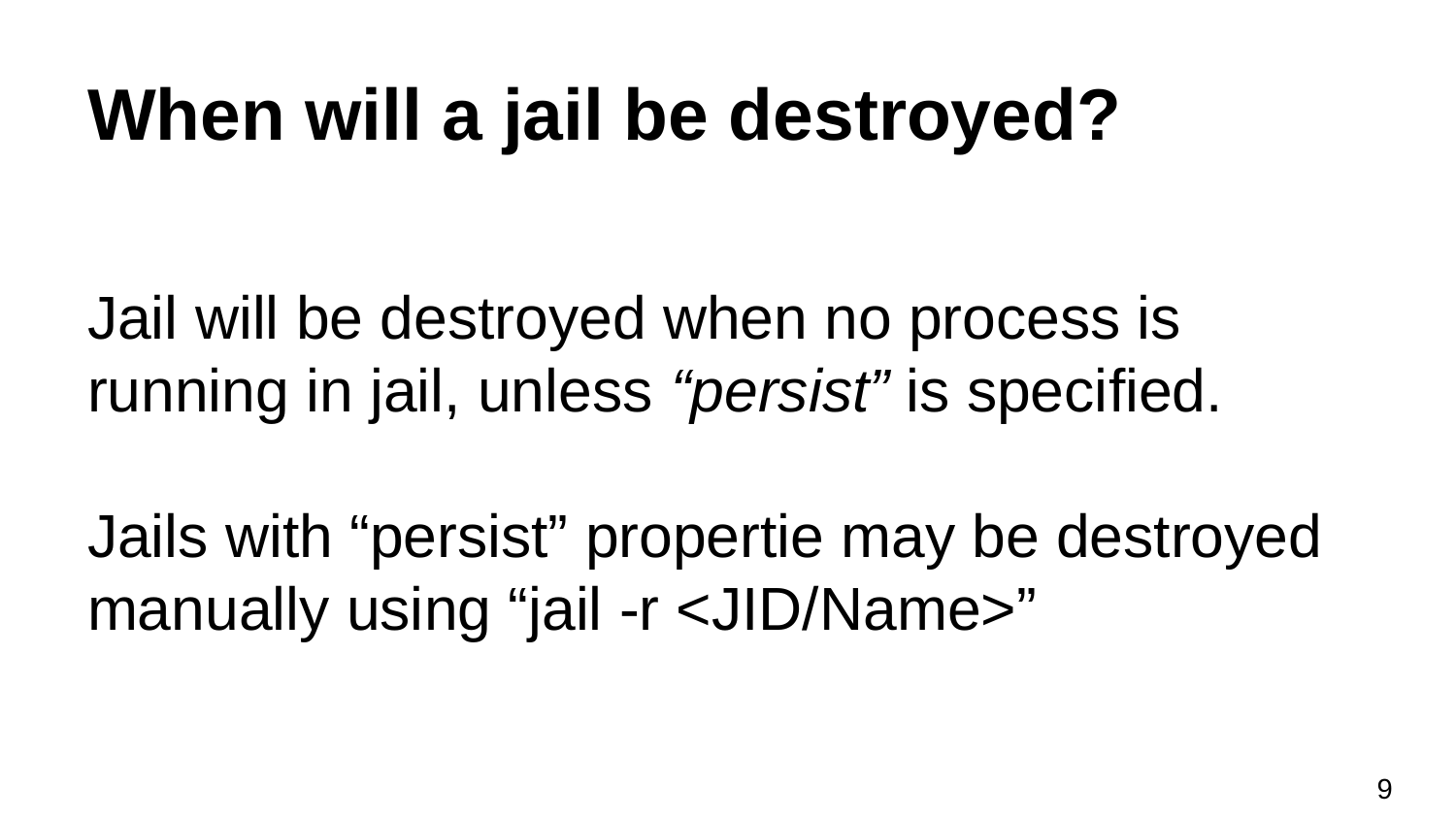

# When will a jail be destroyed?

Jail will be destroyed when no process is running in jail, unless “persist” is specified.

Jails with “persist” propertie may be destroyed manually using “jail -r <JID/Name>”
9